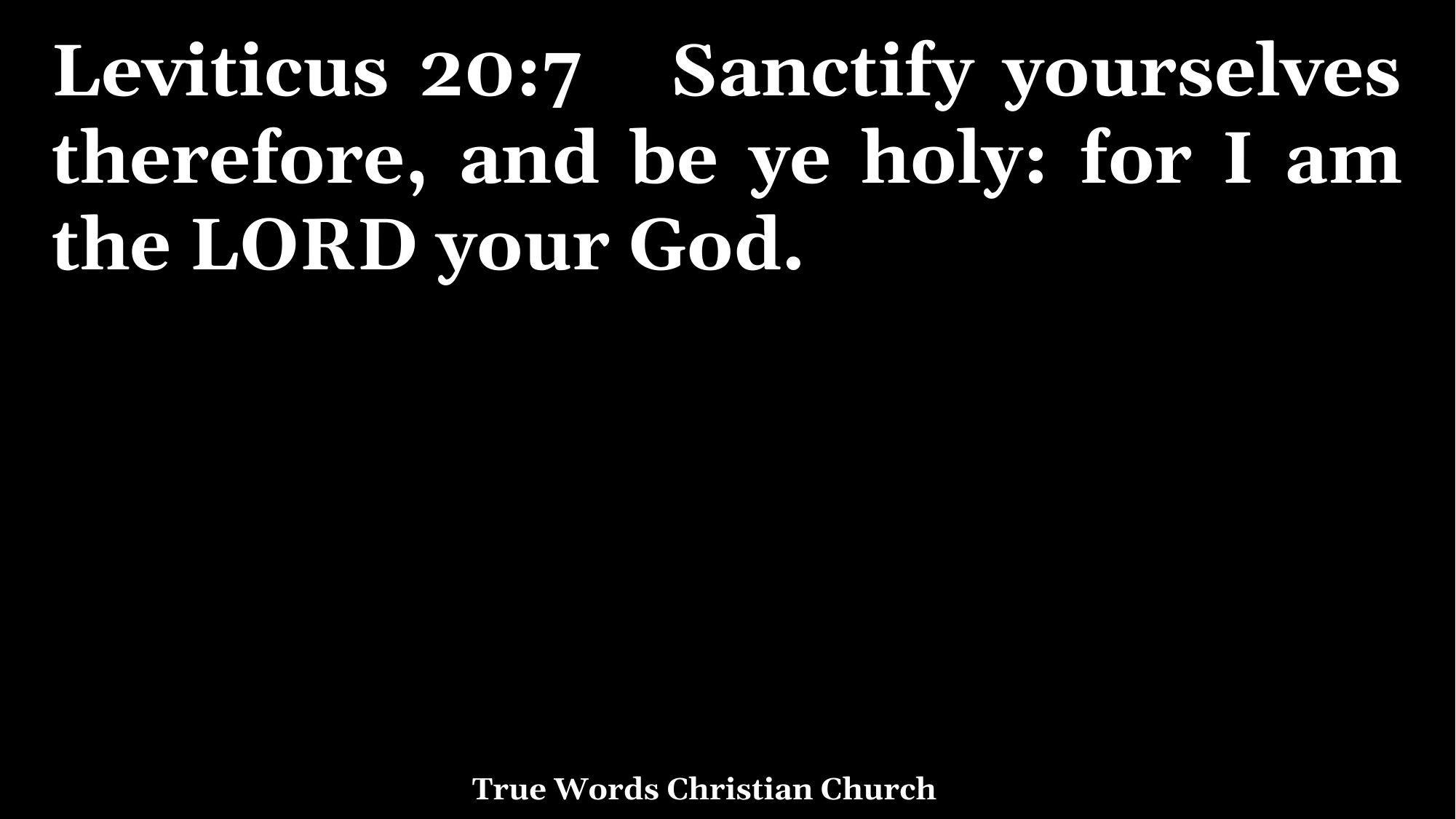

Leviticus 20:7   Sanctify yourselves therefore, and be ye holy: for I am the LORD your God.
True Words Christian Church